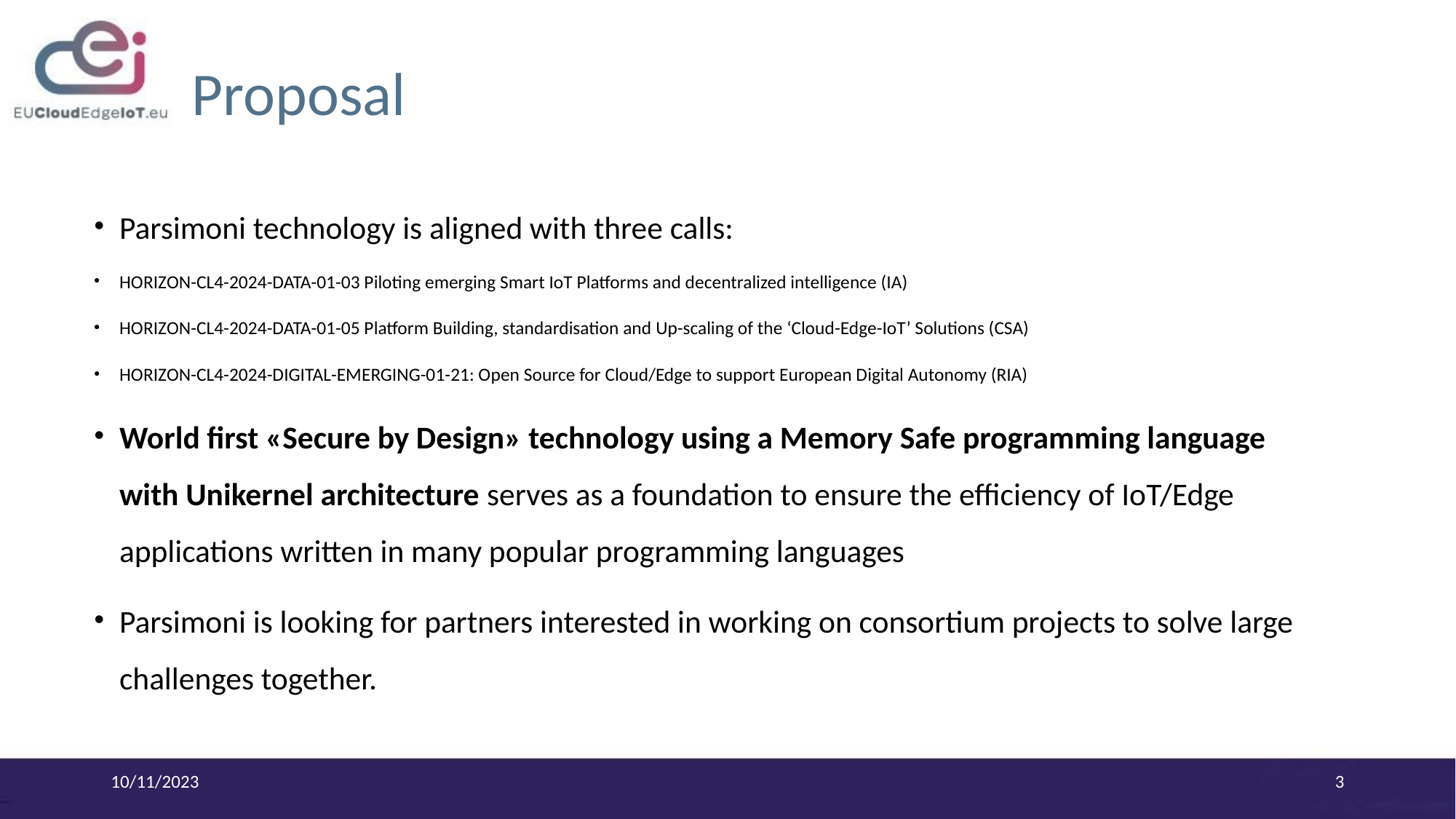

# Proposal
Parsimoni technology is aligned with three calls:
HORIZON-CL4-2024-DATA-01-03 Piloting emerging Smart IoT Platforms and decentralized intelligence (IA)
HORIZON-CL4-2024-DATA-01-05 Platform Building, standardisation and Up-scaling of the ‘Cloud-Edge-IoT’ Solutions (CSA)
HORIZON-CL4-2024-DIGITAL-EMERGING-01-21: Open Source for Cloud/Edge to support European Digital Autonomy (RIA)
World first «Secure by Design» technology using a Memory Safe programming language with Unikernel architecture serves as a foundation to ensure the efficiency of IoT/Edge applications written in many popular programming languages
Parsimoni is looking for partners interested in working on consortium projects to solve large challenges together.
10/11/2023

3